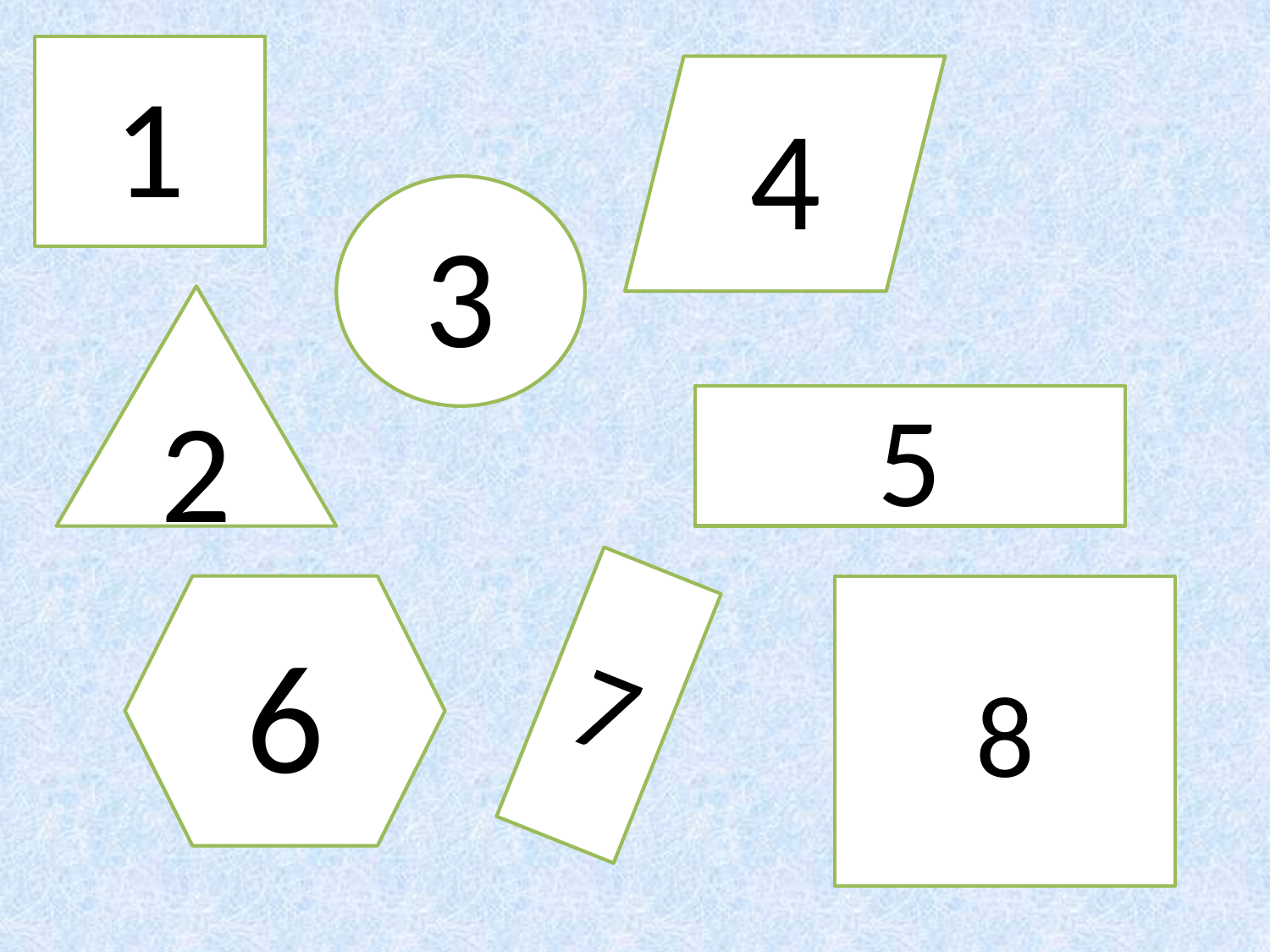

1
4
3
2
5
7
6
8